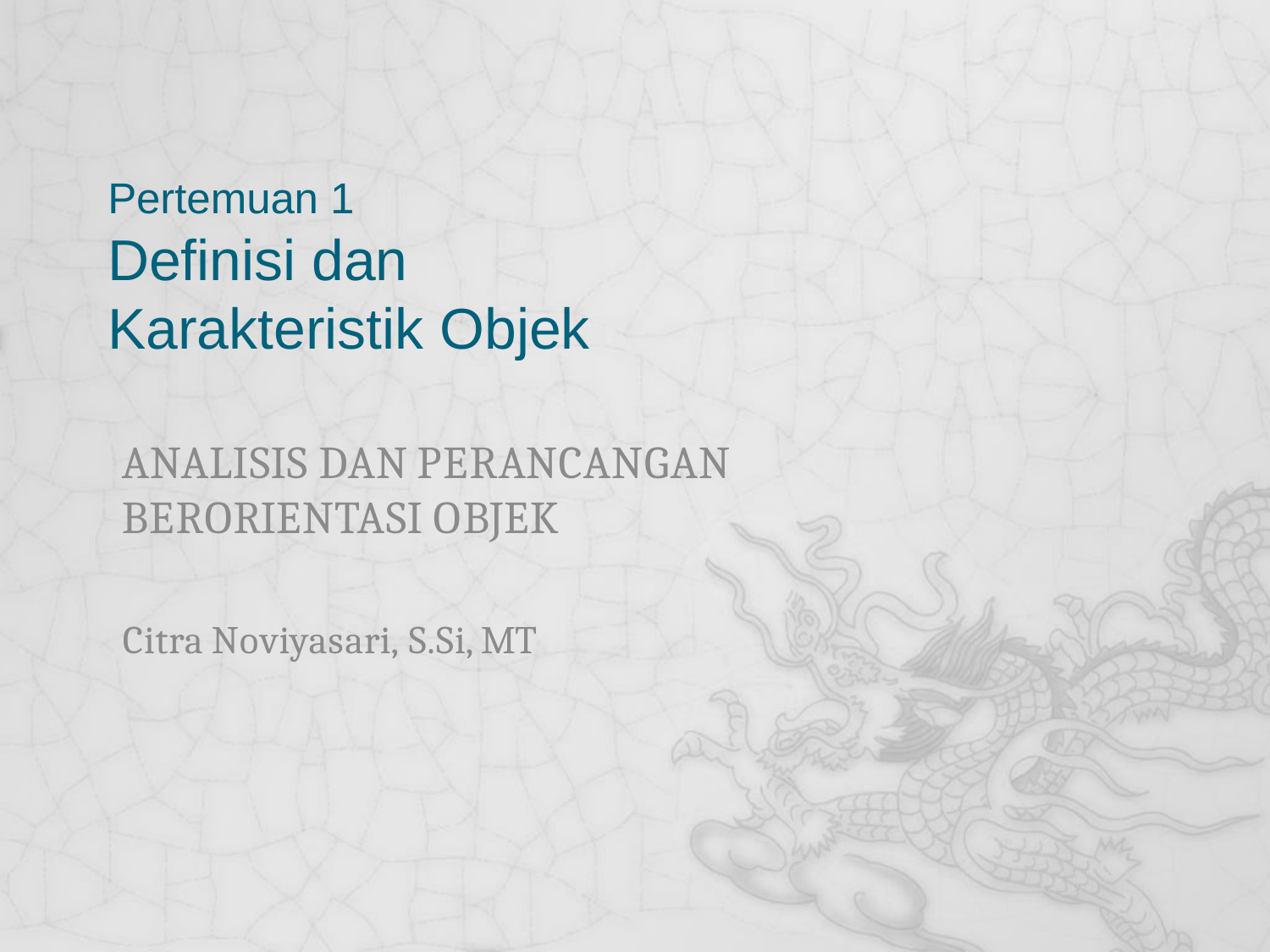

# Pertemuan 1 Definisi dan Karakteristik Objek
ANALISIS DAN PERANCANGAN BERORIENTASI OBJEK

Citra Noviyasari, S.Si, MT